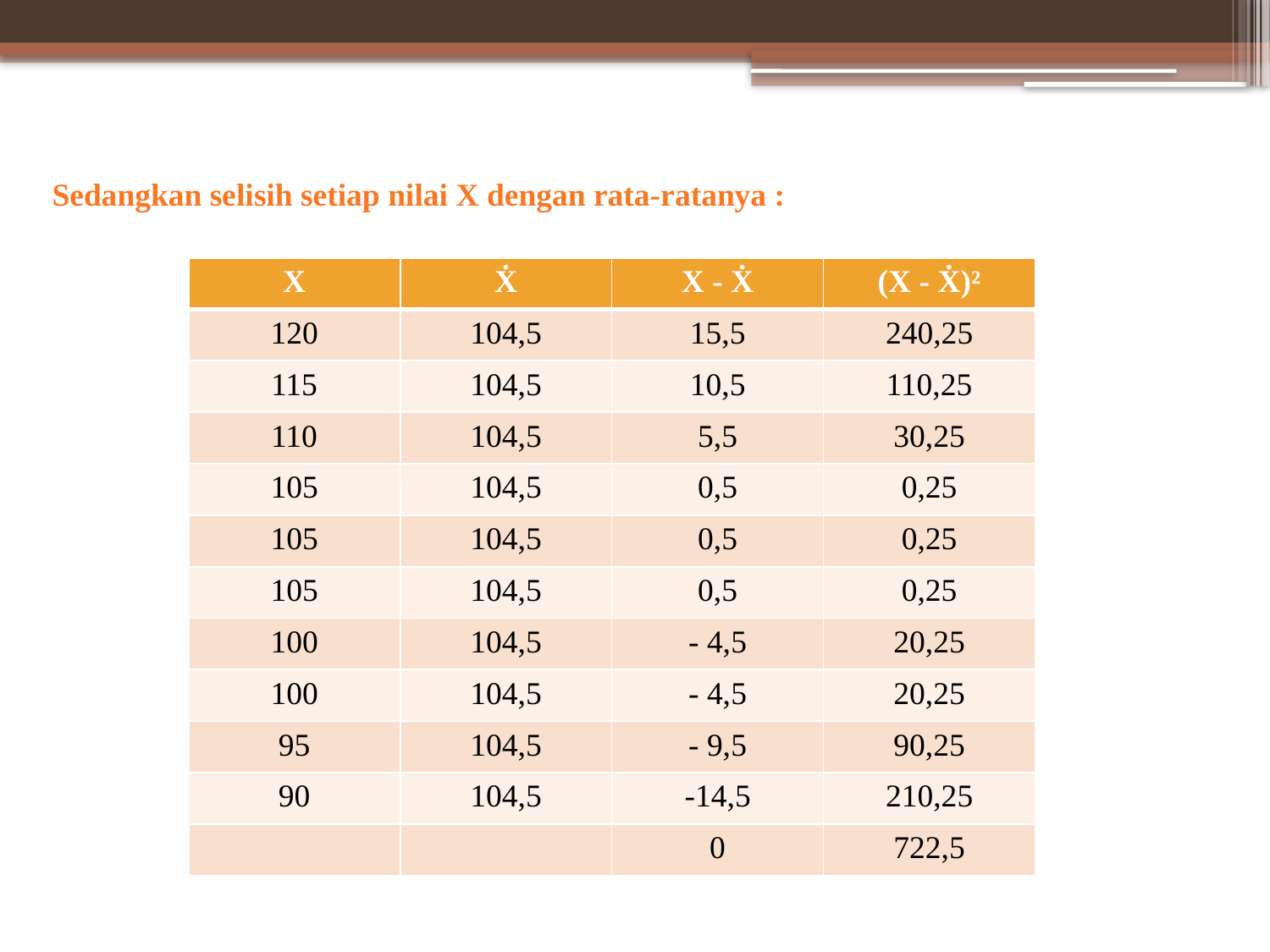

Sedangkan selisih setiap nilai X dengan rata-ratanya :
| X | Ẋ | X - Ẋ | (X - Ẋ)² |
| --- | --- | --- | --- |
| 120 | 104,5 | 15,5 | 240,25 |
| 115 | 104,5 | 10,5 | 110,25 |
| 110 | 104,5 | 5,5 | 30,25 |
| 105 | 104,5 | 0,5 | 0,25 |
| 105 | 104,5 | 0,5 | 0,25 |
| 105 | 104,5 | 0,5 | 0,25 |
| 100 | 104,5 | - 4,5 | 20,25 |
| 100 | 104,5 | - 4,5 | 20,25 |
| 95 | 104,5 | - 9,5 | 90,25 |
| 90 | 104,5 | -14,5 | 210,25 |
|  |  | 0 | 722,5 |